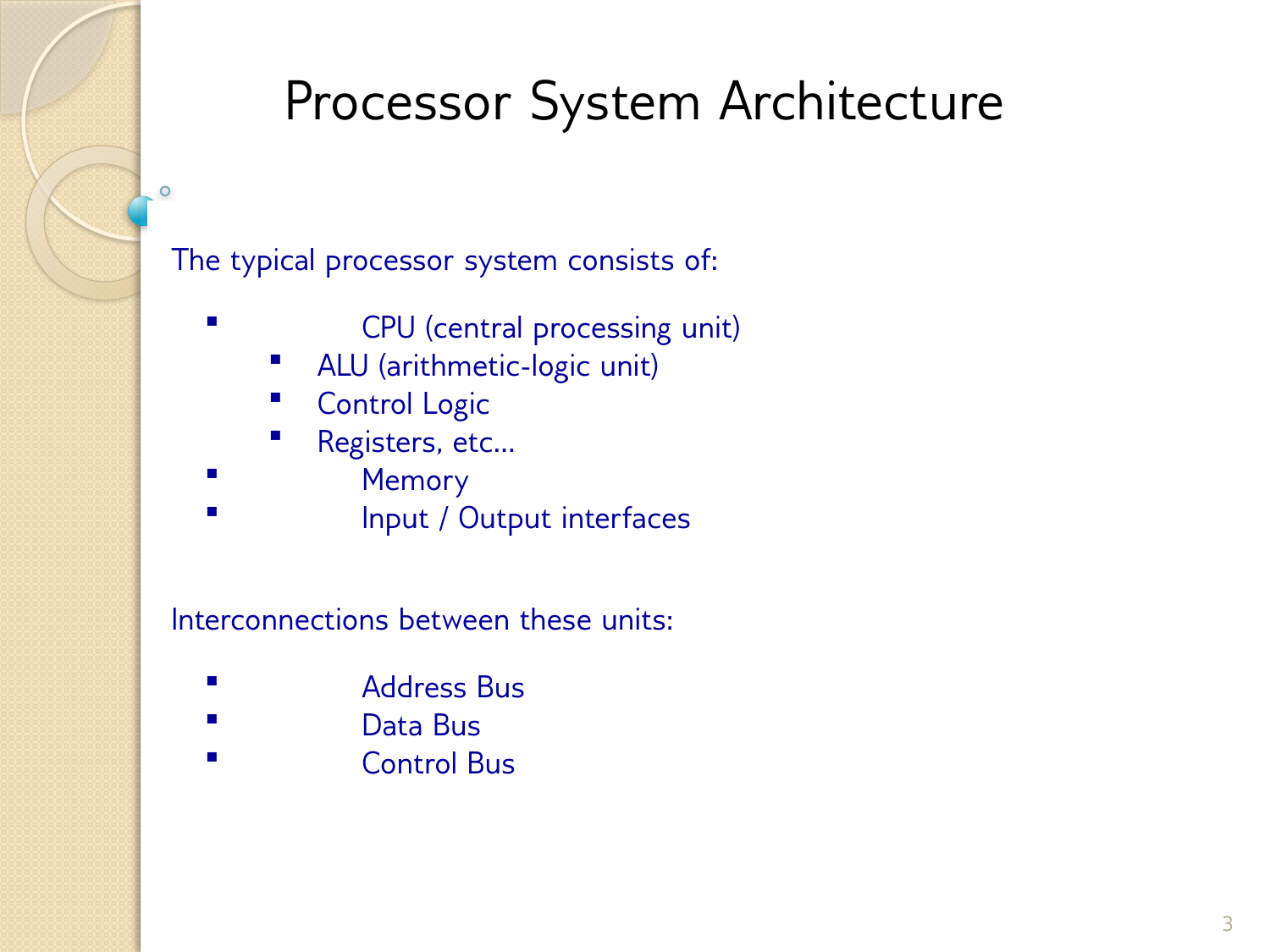

Processor System Architecture

The typical processor system consists of:

 	CPU (central processing unit)
  ALU (arithmetic-logic unit)
  Control Logic
  Registers, etc…
 	Memory
 	Input / Output interfaces
Interconnections between these units:

 	Address Bus
 	Data Bus
 	Control Bus

3